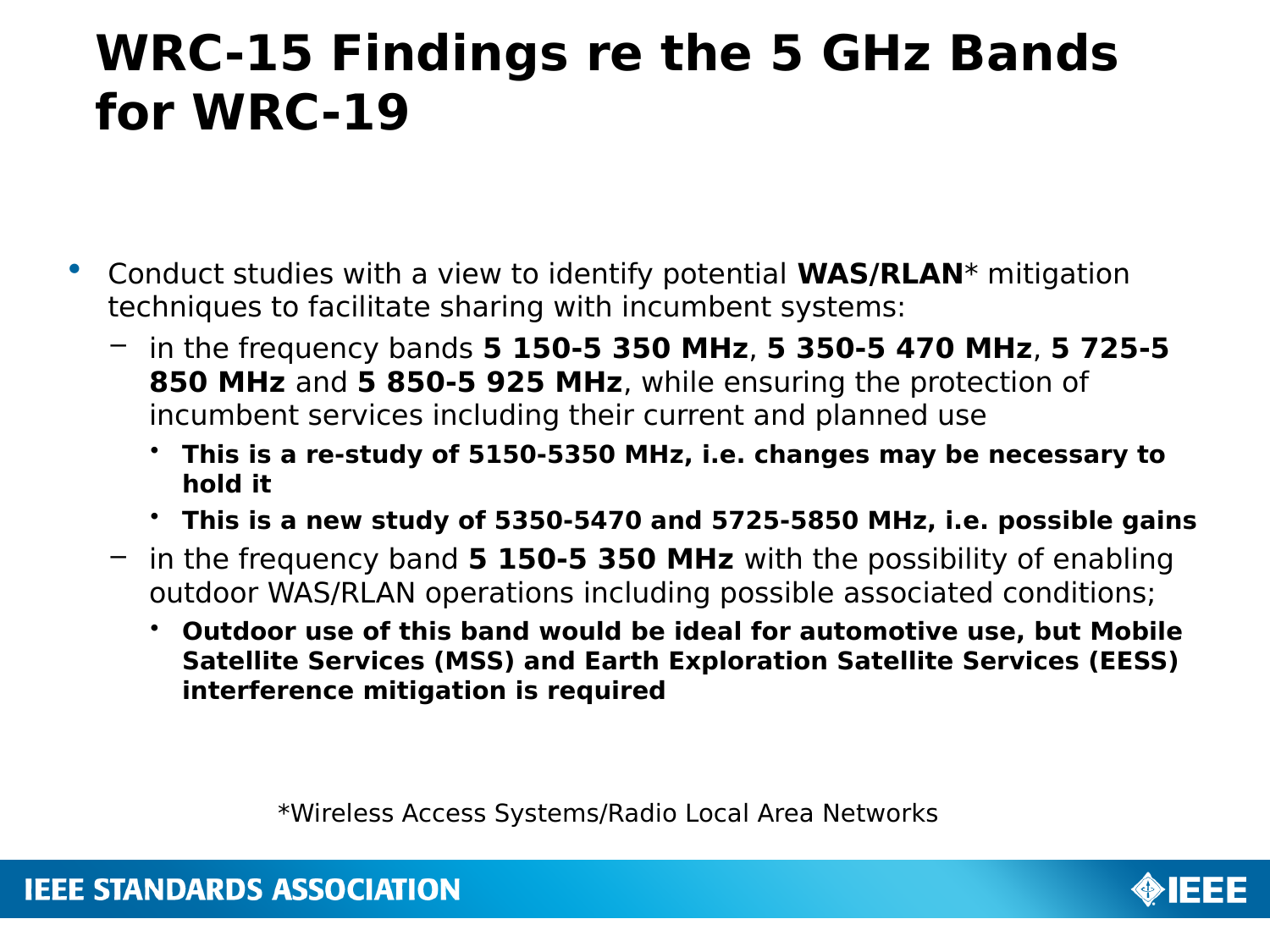

# WRC-15 Findings re the 5 GHz Bands for WRC-19
Conduct studies with a view to identify potential WAS/RLAN* mitigation techniques to facilitate sharing with incumbent systems:
in the frequency bands 5 150-5 350 MHz, 5 350-5 470 MHz, 5 725-5 850 MHz and 5 850-5 925 MHz, while ensuring the protection of incumbent services including their current and planned use
This is a re-study of 5150-5350 MHz, i.e. changes may be necessary to hold it
This is a new study of 5350-5470 and 5725-5850 MHz, i.e. possible gains
in the frequency band 5 150-5 350 MHz with the possibility of enabling outdoor WAS/RLAN operations including possible associated conditions;
Outdoor use of this band would be ideal for automotive use, but Mobile Satellite Services (MSS) and Earth Exploration Satellite Services (EESS) interference mitigation is required
*Wireless Access Systems/Radio Local Area Networks